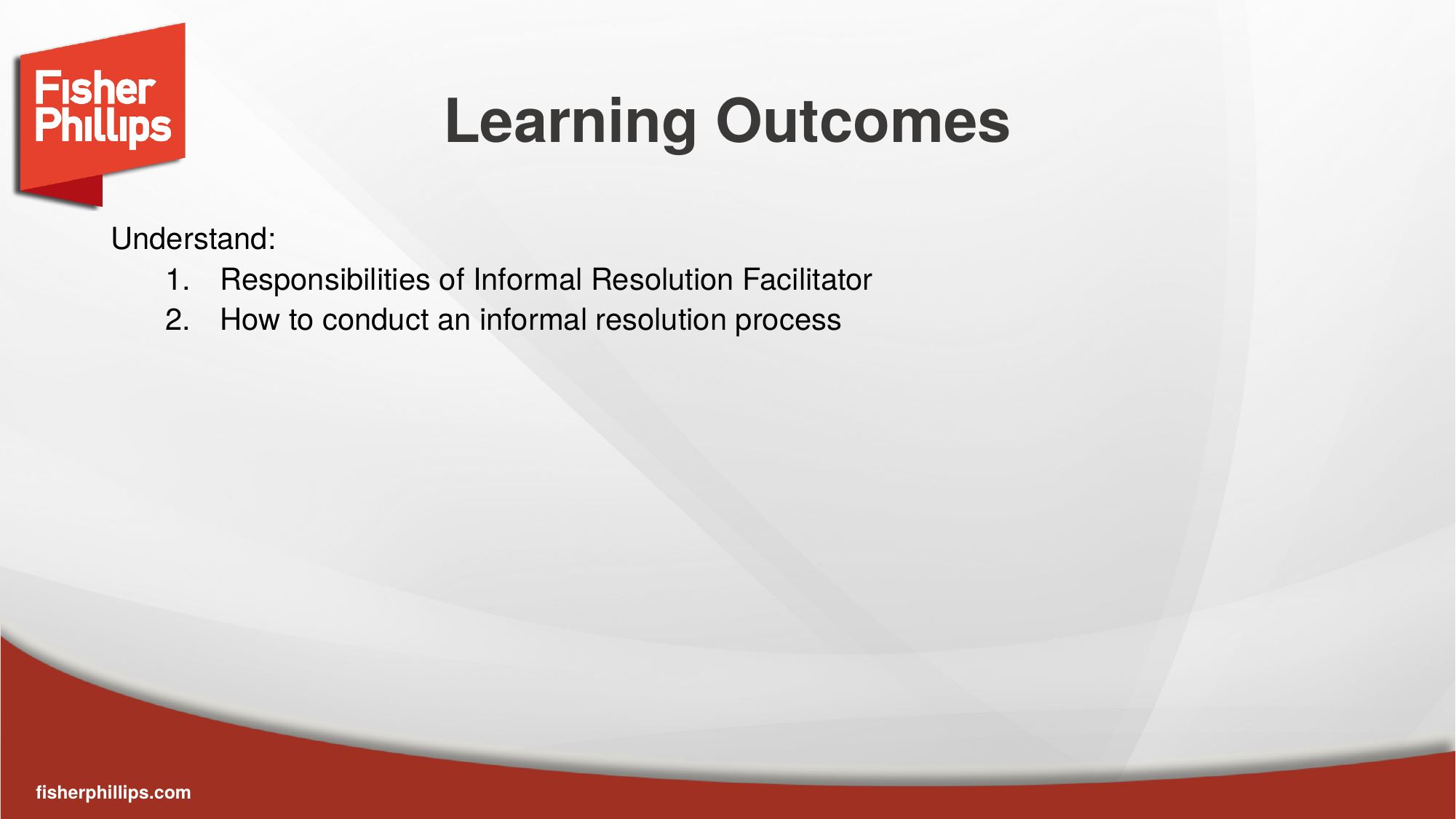

# Learning Outcomes
Understand:
Responsibilities of Informal Resolution Facilitator
How to conduct an informal resolution process